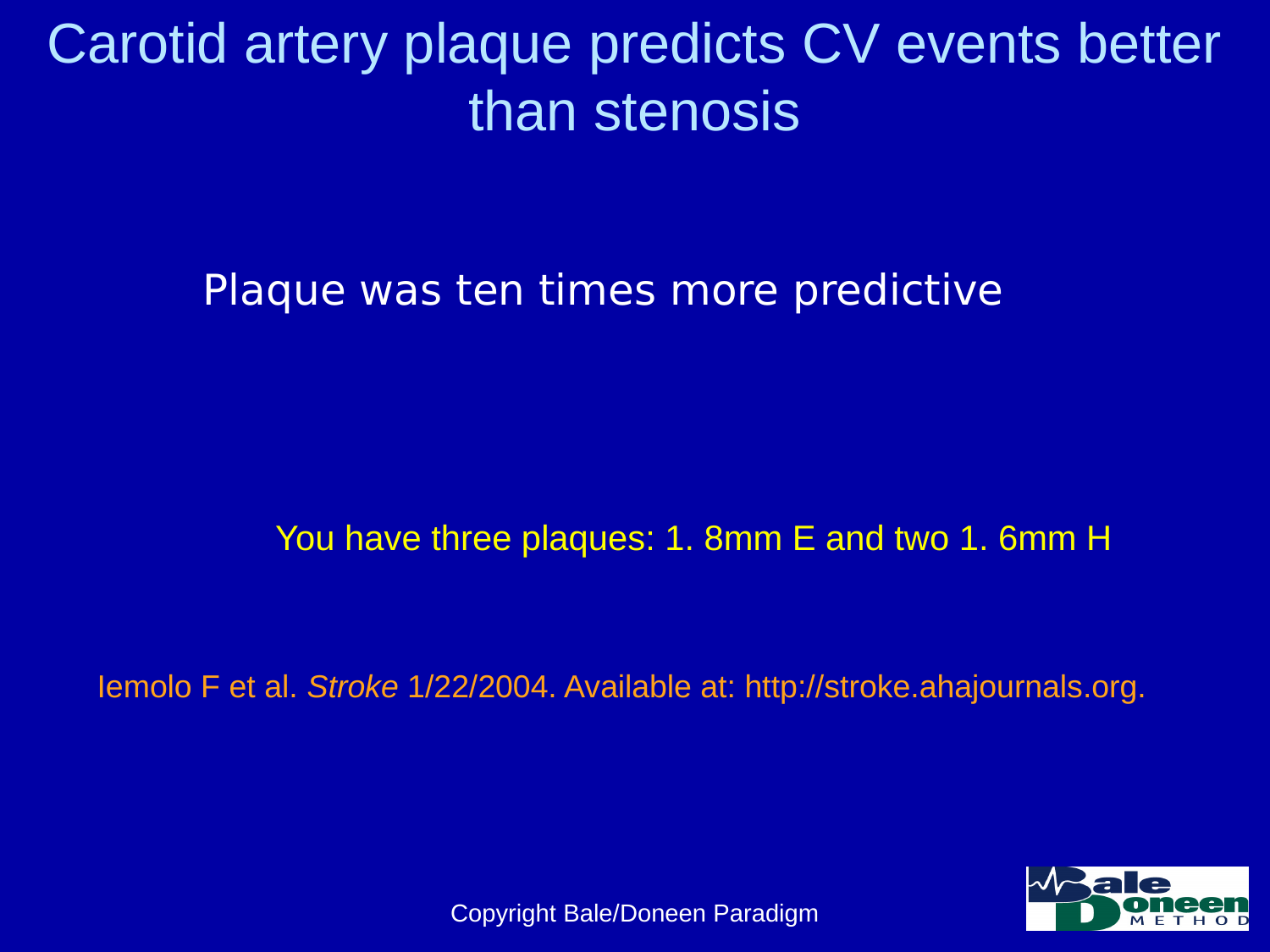

# Carotid artery plaque predicts CV events better than stenosis
Plaque was ten times more predictive
You have three plaques: 1. 8mm E and two 1. 6mm H
Iemolo F et al. Stroke 1/22/2004. Available at: http://stroke.ahajournals.org.

Copyright Bale/Doneen Paradigm